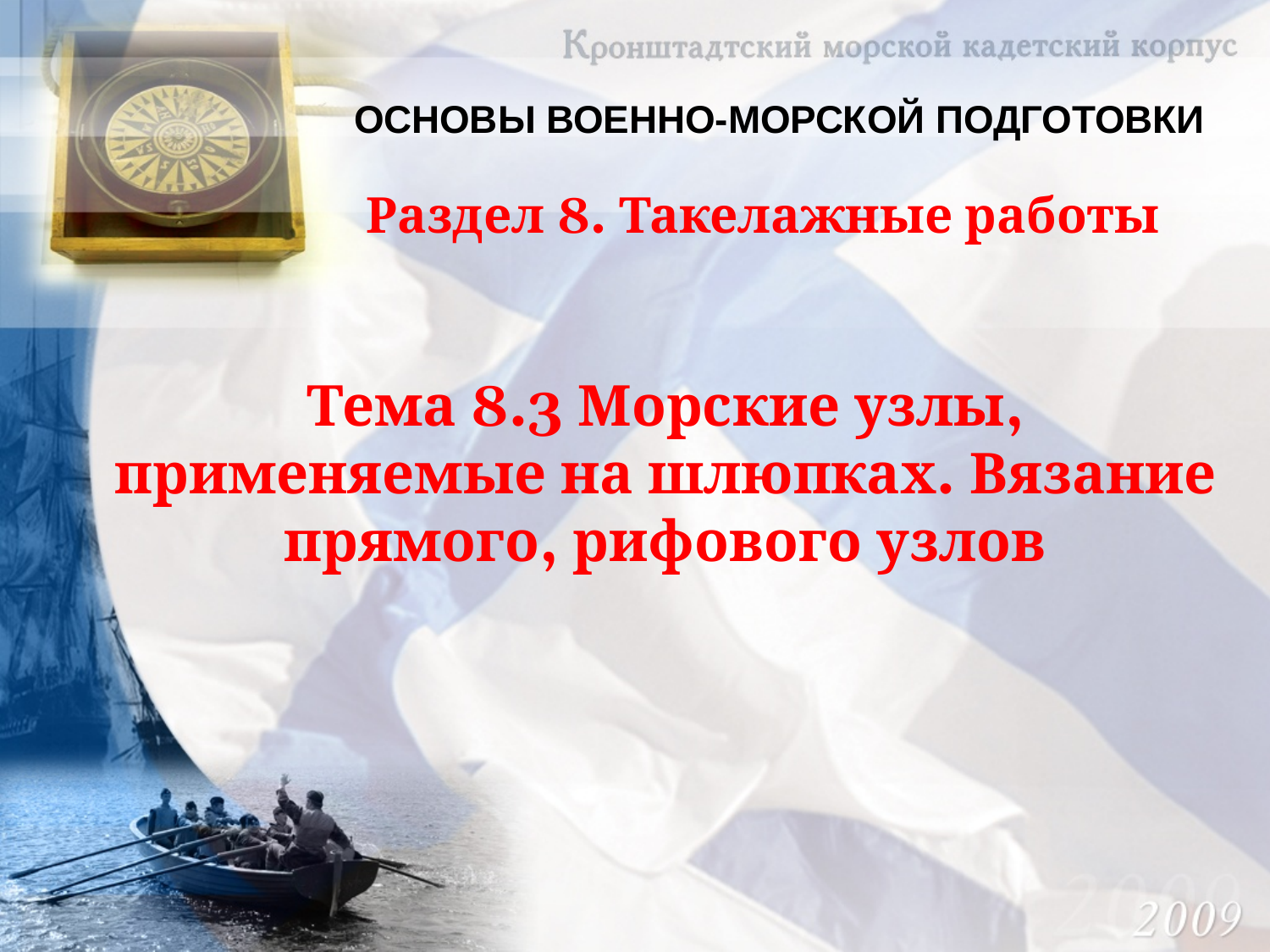

ОСНОВЫ ВОЕННО-МОРСКОЙ ПОДГОТОВКИ
Раздел 8. Такелажные работы
# Тема 8.3 Морские узлы, применяемые на шлюпках. Вязание прямого, рифового узлов